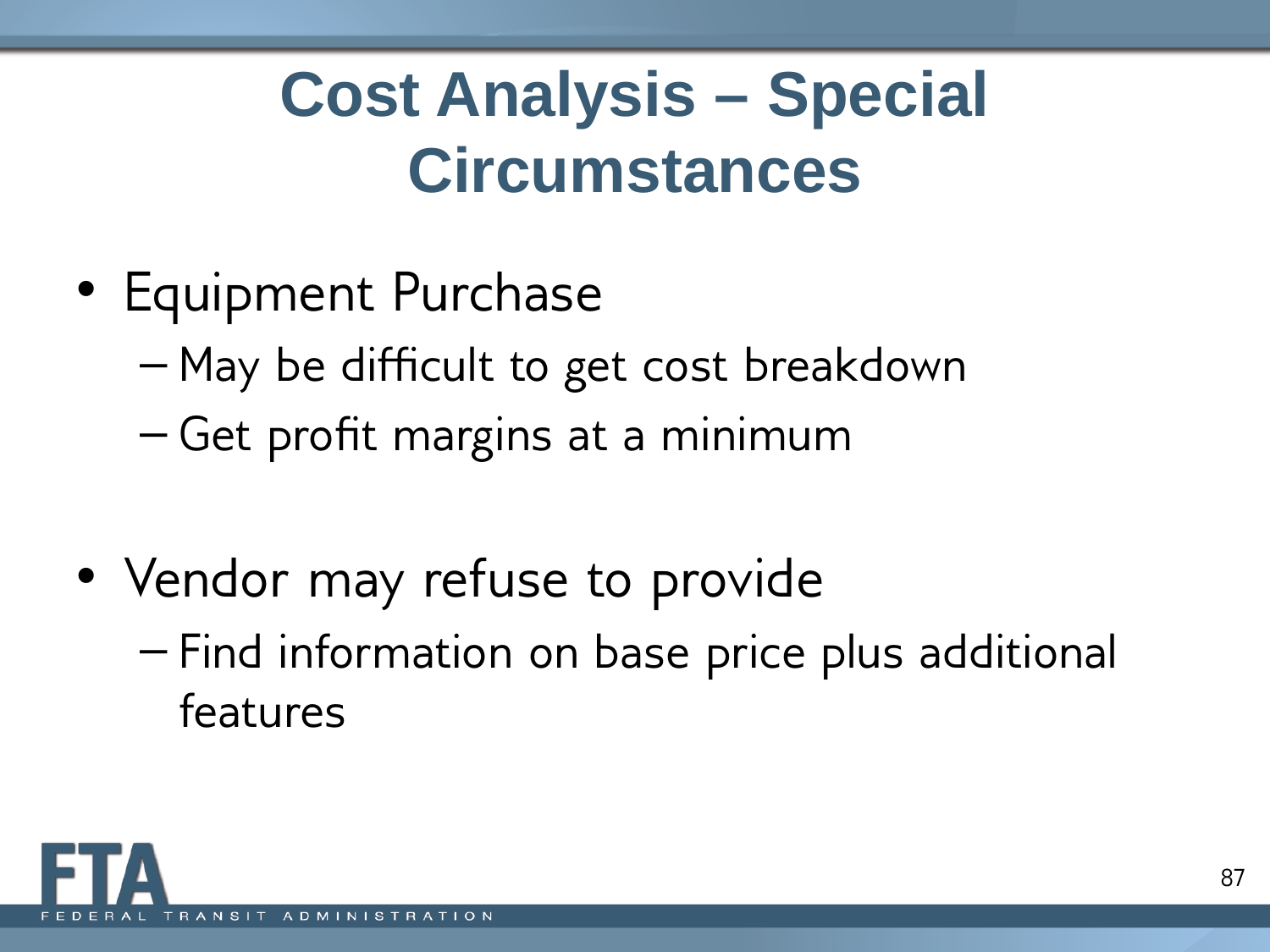

# Cost Analysis – Special Circumstances
Equipment Purchase
May be difficult to get cost breakdown
Get profit margins at a minimum

Vendor may refuse to provide
Find information on base price plus additional features